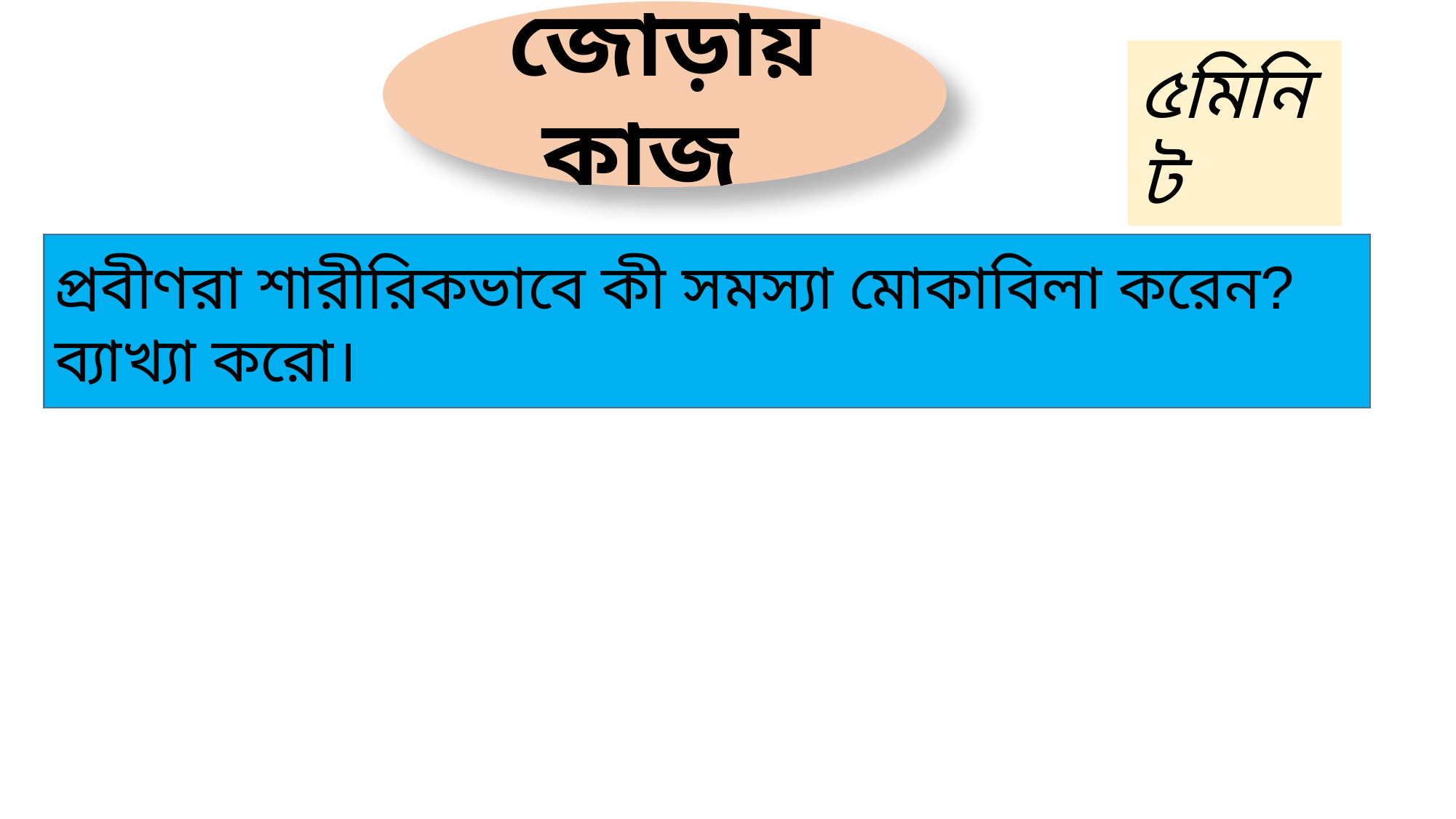

জোড়ায় কাজ
৫মিনিট
প্রবীণরা শারীরিকভাবে কী সমস্যা মোকাবিলা করেন?ব্যাখ্যা করো।